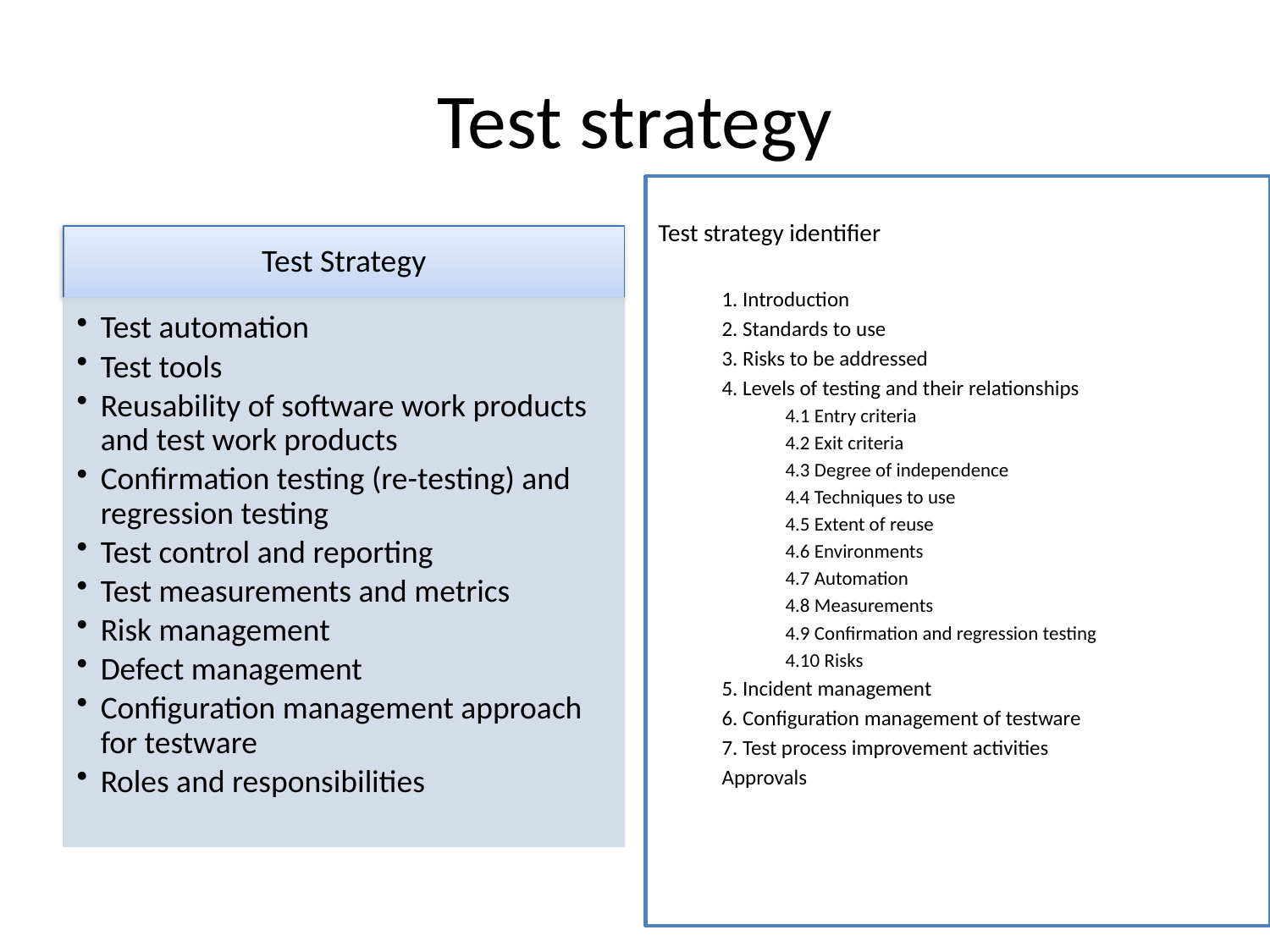

# Test strategy

Test strategy identifier

1. Introduction
2. Standards to use
3. Risks to be addressed
4. Levels of testing and their relationships
4.1 Entry criteria
4.2 Exit criteria
4.3 Degree of independence
4.4 Techniques to use
4.5 Extent of reuse
4.6 Environments
4.7 Automation
4.8 Measurements
4.9 Confirmation and regression testing
4.10 Risks
5. Incident management
6. Configuration management of testware
7. Test process improvement activities
Approvals

Test Strategy
Test automation
Test tools
Reusability of software work products and test work products
Confirmation testing (re-testing) and regression testing
Test control and reporting
Test measurements and metrics
Risk management
Defect management
Configuration management approach for testware
Roles and responsibilities